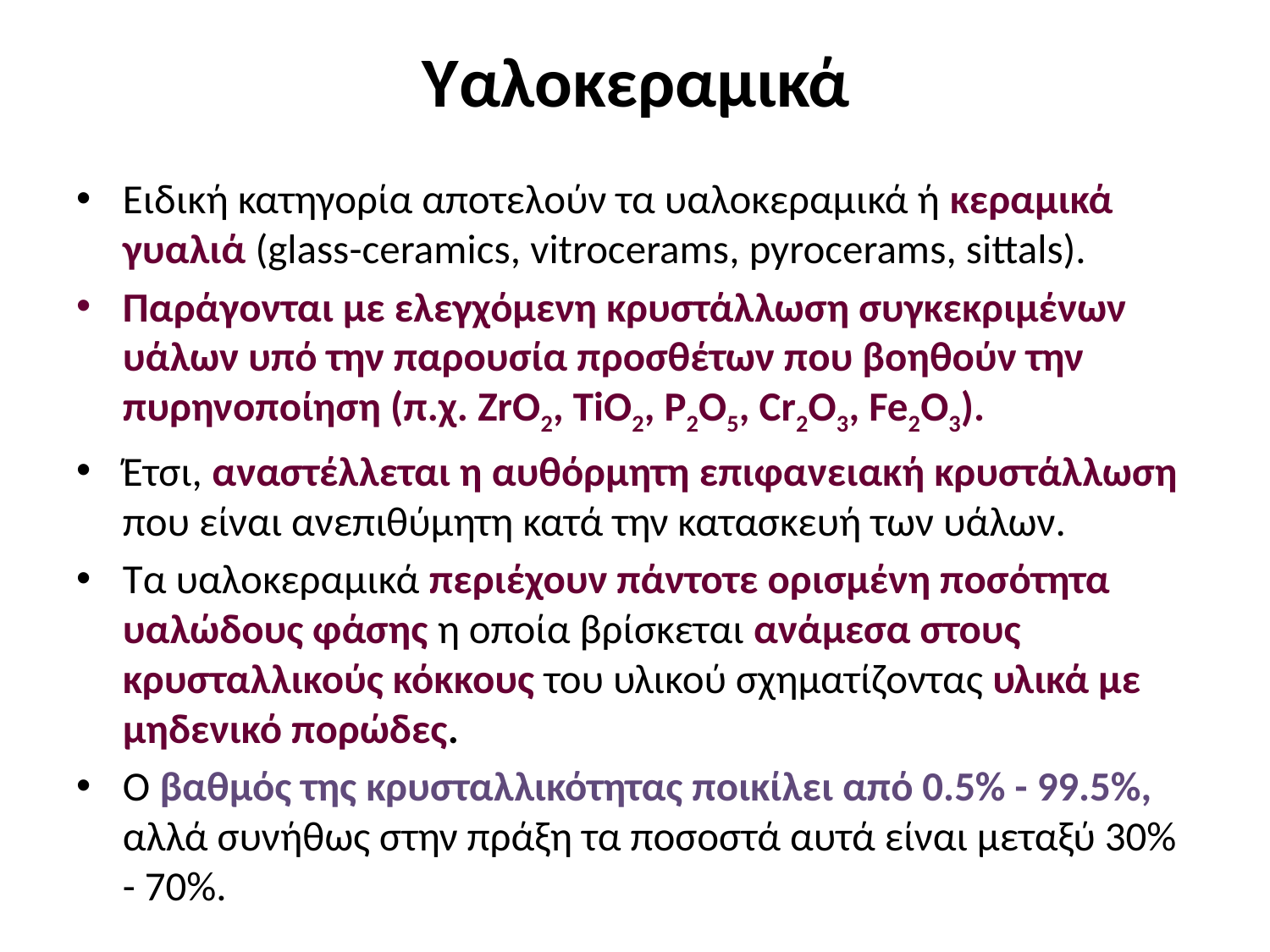

# Υαλοκεραμικά
Ειδική κατηγορία αποτελούν τα υαλοκεραμικά ή κεραμικά γυαλιά (glass-ceramics, vitrocerams, pyrocerams, sittals).
Παράγονται με ελεγχόμενη κρυστάλλωση συγκεκριμένων υάλων υπό την παρουσία προσθέτων που βοηθούν την πυρηνοποίηση (π.χ. ZrO2, TiO2, P2O5, Cr2O3, Fe2O3).
Έτσι, αναστέλλεται η αυθόρμητη επιφανειακή κρυστάλλωση που είναι ανεπιθύμητη κατά την κατασκευή των υάλων.
Τα υαλοκεραμικά περιέχουν πάντοτε ορισμένη ποσότητα υαλώδους φάσης η οποία βρίσκεται ανάμεσα στους κρυσταλλικούς κόκκους του υλικού σχηματίζοντας υλικά με μηδενικό πορώδες.
Ο βαθμός της κρυσταλλικότητας ποικίλει από 0.5% - 99.5%, αλλά συνήθως στην πράξη τα ποσοστά αυτά είναι μεταξύ 30% - 70%.